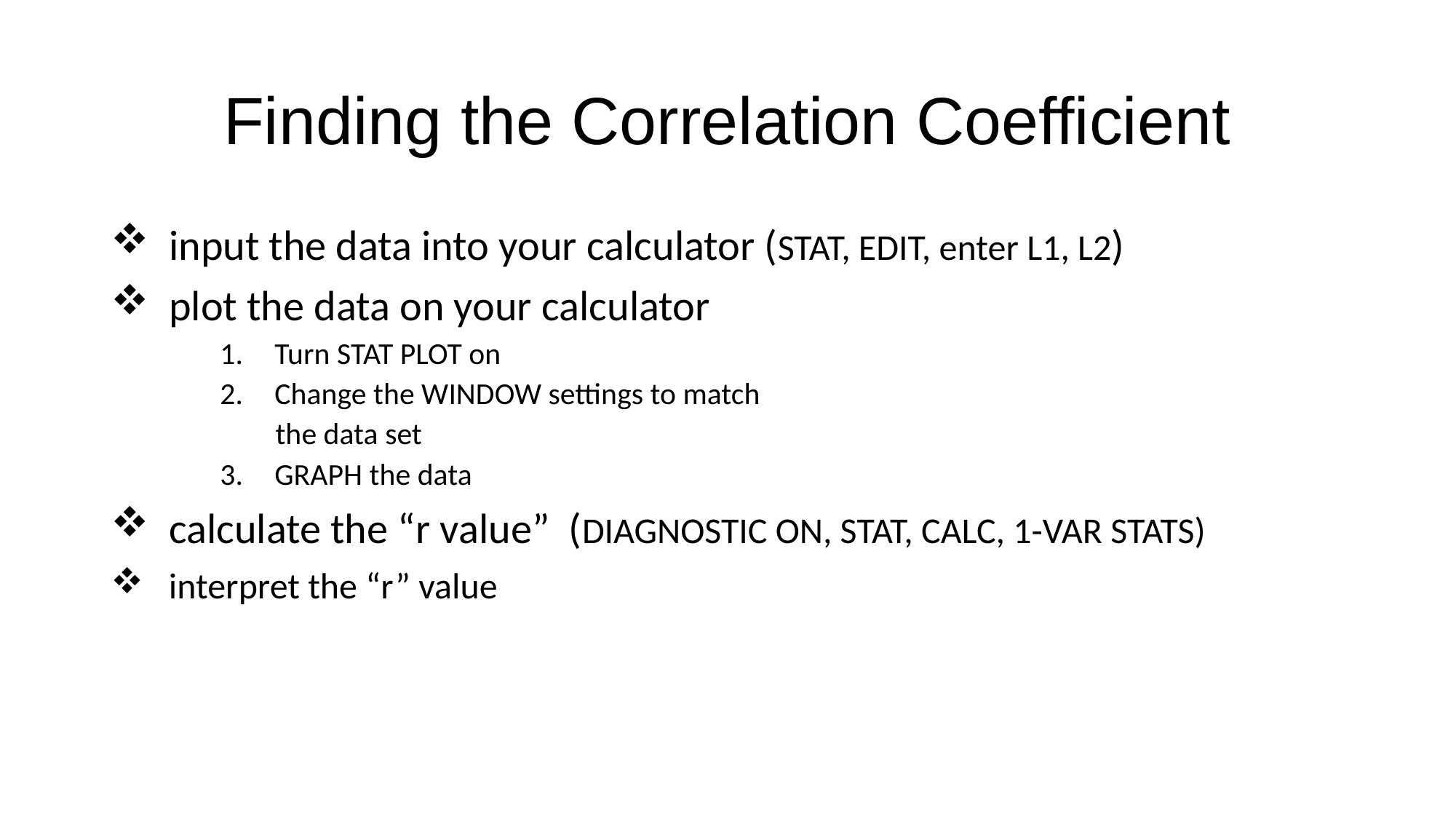

# Finding the Correlation Coefficient
  input the data into your calculator (STAT, EDIT, enter L1, L2)
  plot the data on your calculator
Turn STAT PLOT on
Change the WINDOW settings to match
        the data set
GRAPH the data
  calculate the “r value”  (DIAGNOSTIC ON, STAT, CALC, 1-VAR STATS)
   interpret the “r” value